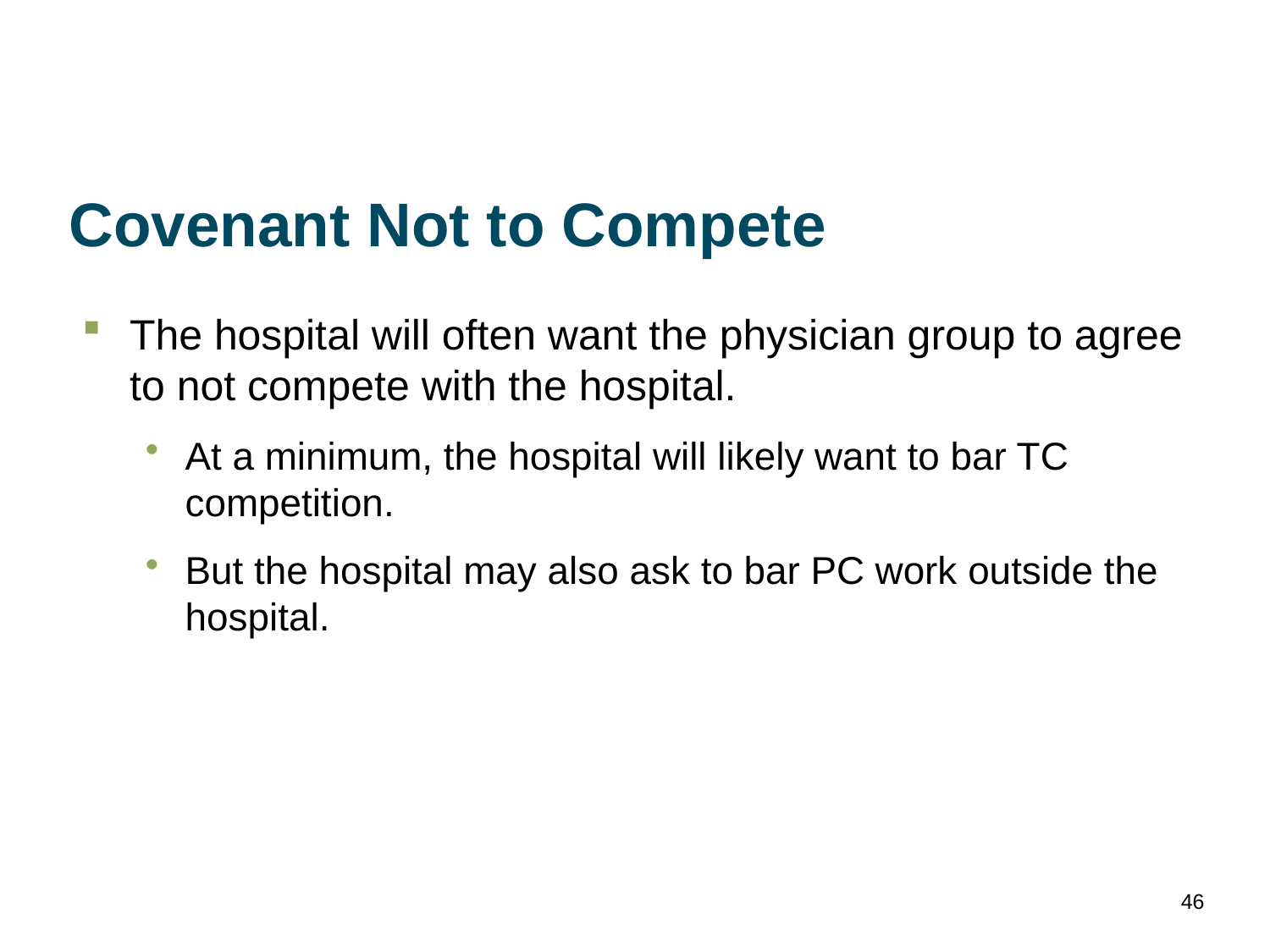

# Covenant Not to Compete
The hospital will often want the physician group to agree to not compete with the hospital.
At a minimum, the hospital will likely want to bar TC competition.
But the hospital may also ask to bar PC work outside the hospital.
46